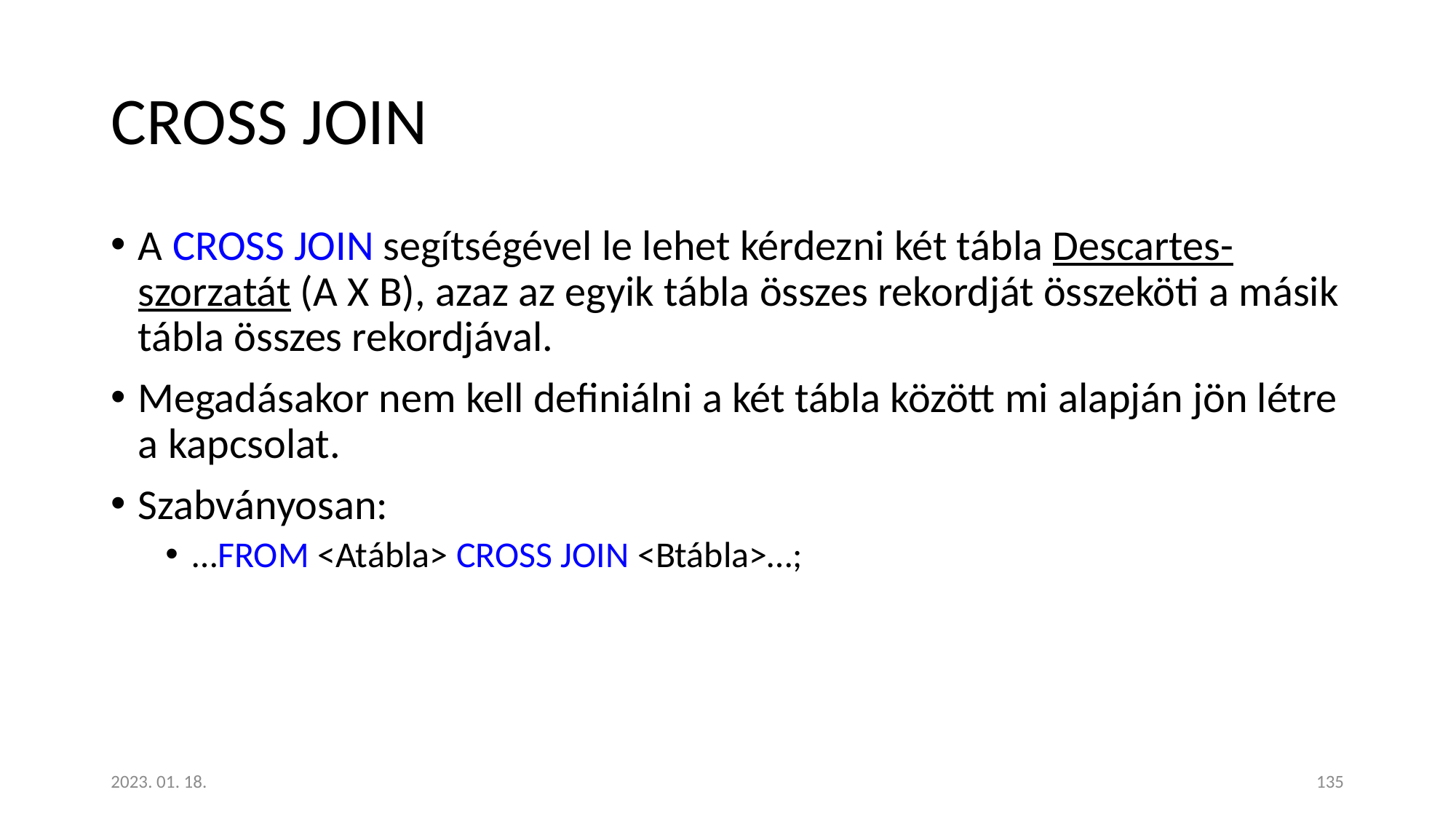

# CROSS JOIN
A CROSS JOIN segítségével le lehet kérdezni két tábla Descartes-szorzatát (A X B), azaz az egyik tábla összes rekordját összeköti a másik tábla összes rekordjával.
Megadásakor nem kell definiálni a két tábla között mi alapján jön létre a kapcsolat.
Szabványosan:
…FROM <Atábla> CROSS JOIN <Btábla>…;
2023. 01. 18.
135